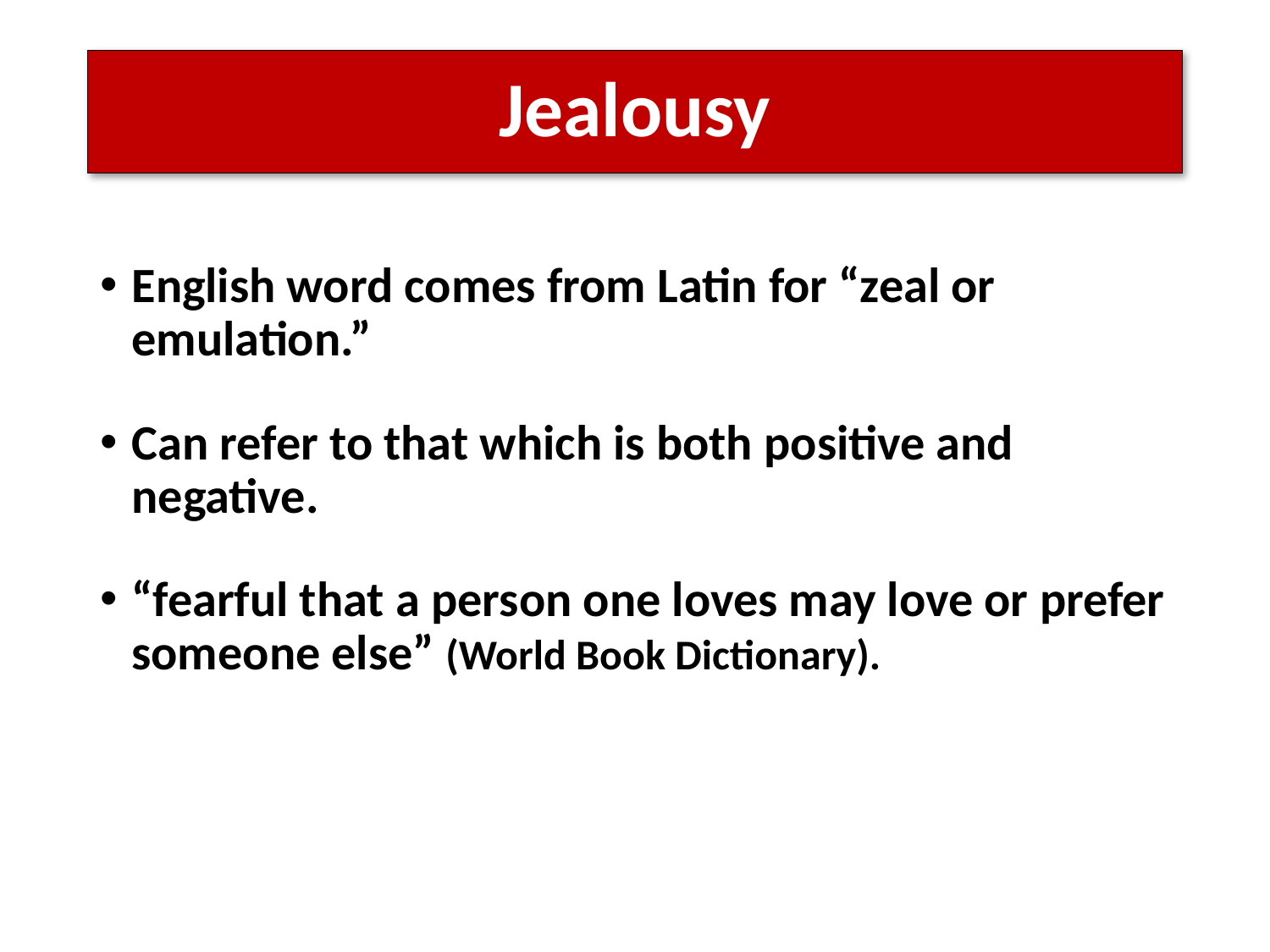

# Jealousy
English word comes from Latin for “zeal or emulation.”

Can refer to that which is both positive and negative.

“fearful that a person one loves may love or prefer someone else” (World Book Dictionary).